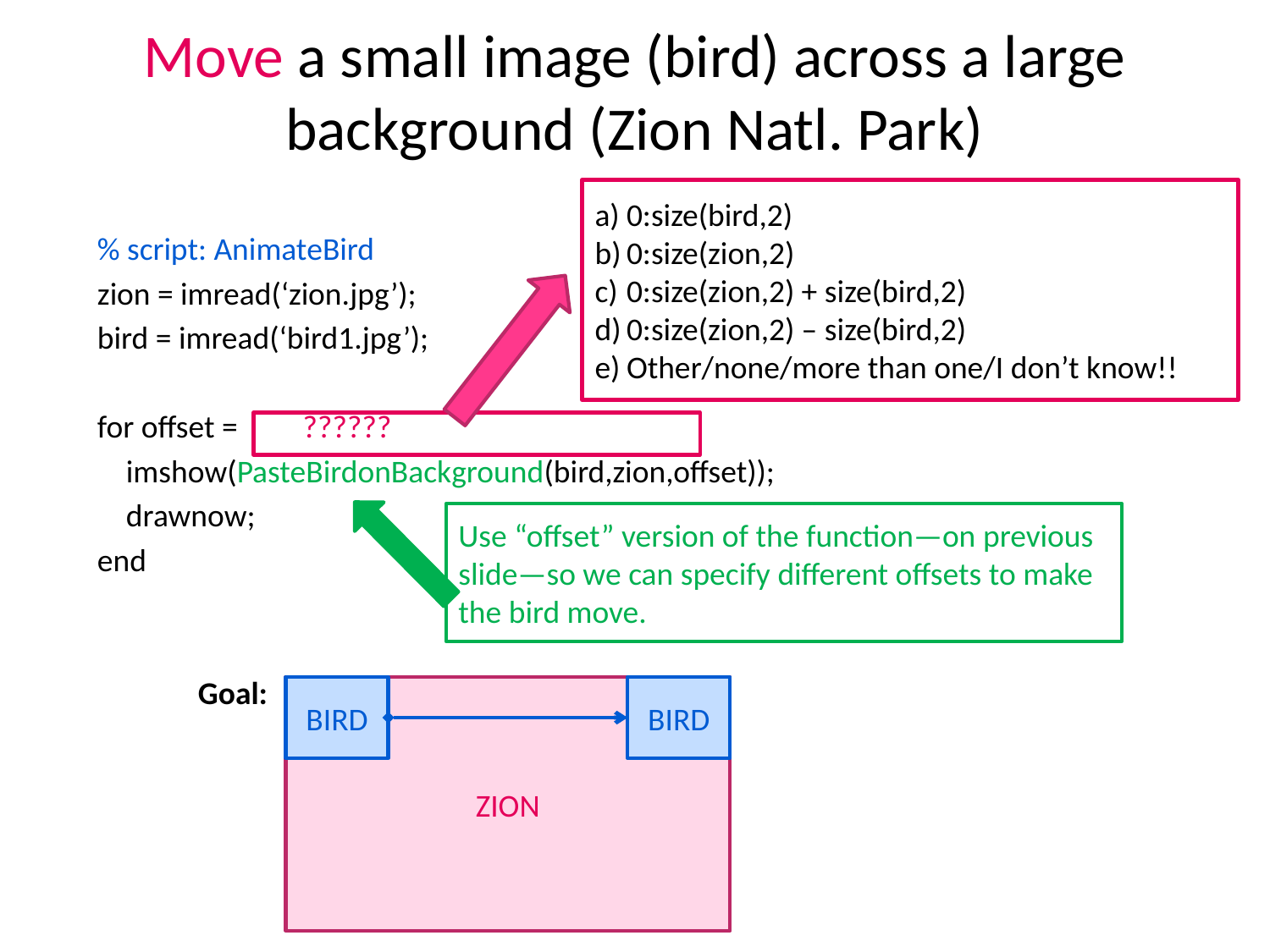

# Move a small image (bird) across a large background (Zion Natl. Park)
0:size(bird,2)
0:size(zion,2)
0:size(zion,2) + size(bird,2)
0:size(zion,2) – size(bird,2)
Other/none/more than one/I don’t know!!
% script: AnimateBird
zion = imread(‘zion.jpg’);
bird = imread(‘bird1.jpg’);

for offset =         ??????
    imshow(PasteBirdonBackground(bird,zion,offset));
    drawnow;
end

              Goal:

Use “offset” version of the function—on previous slide—so we can specify different offsets to make the bird move.

ZION
BIRD
BIRD